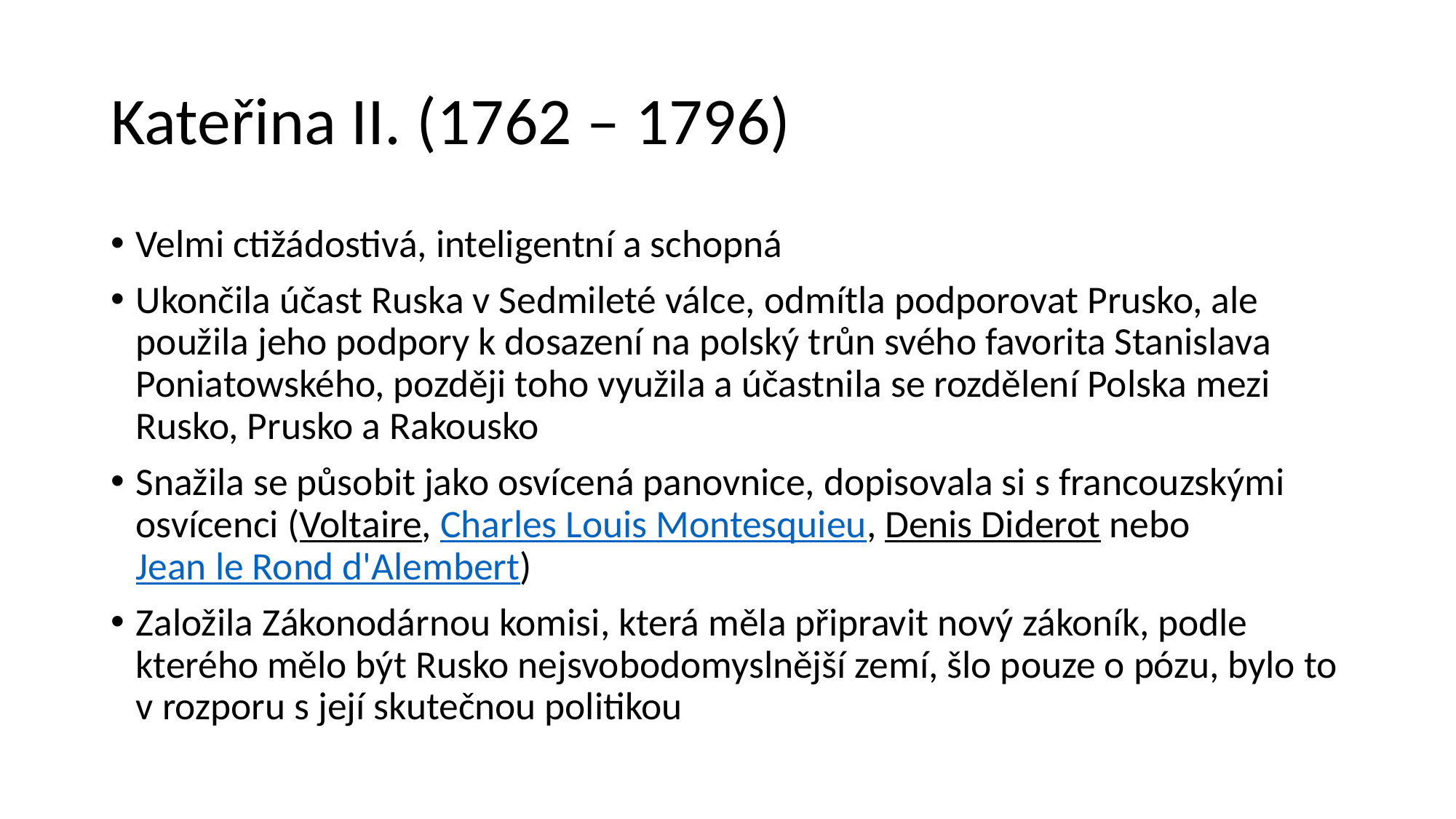

# Kateřina II. (1762 – 1796)
Velmi ctižádostivá, inteligentní a schopná
Ukončila účast Ruska v Sedmileté válce, odmítla podporovat Prusko, ale použila jeho podpory k dosazení na polský trůn svého favorita Stanislava Poniatowského, později toho využila a účastnila se rozdělení Polska mezi Rusko, Prusko a Rakousko
Snažila se působit jako osvícená panovnice, dopisovala si s francouzskými osvícenci (Voltaire, Charles Louis Montesquieu, Denis Diderot nebo Jean le Rond d'Alembert)
Založila Zákonodárnou komisi, která měla připravit nový zákoník, podle kterého mělo být Rusko nejsvobodomyslnější zemí, šlo pouze o pózu, bylo to v rozporu s její skutečnou politikou